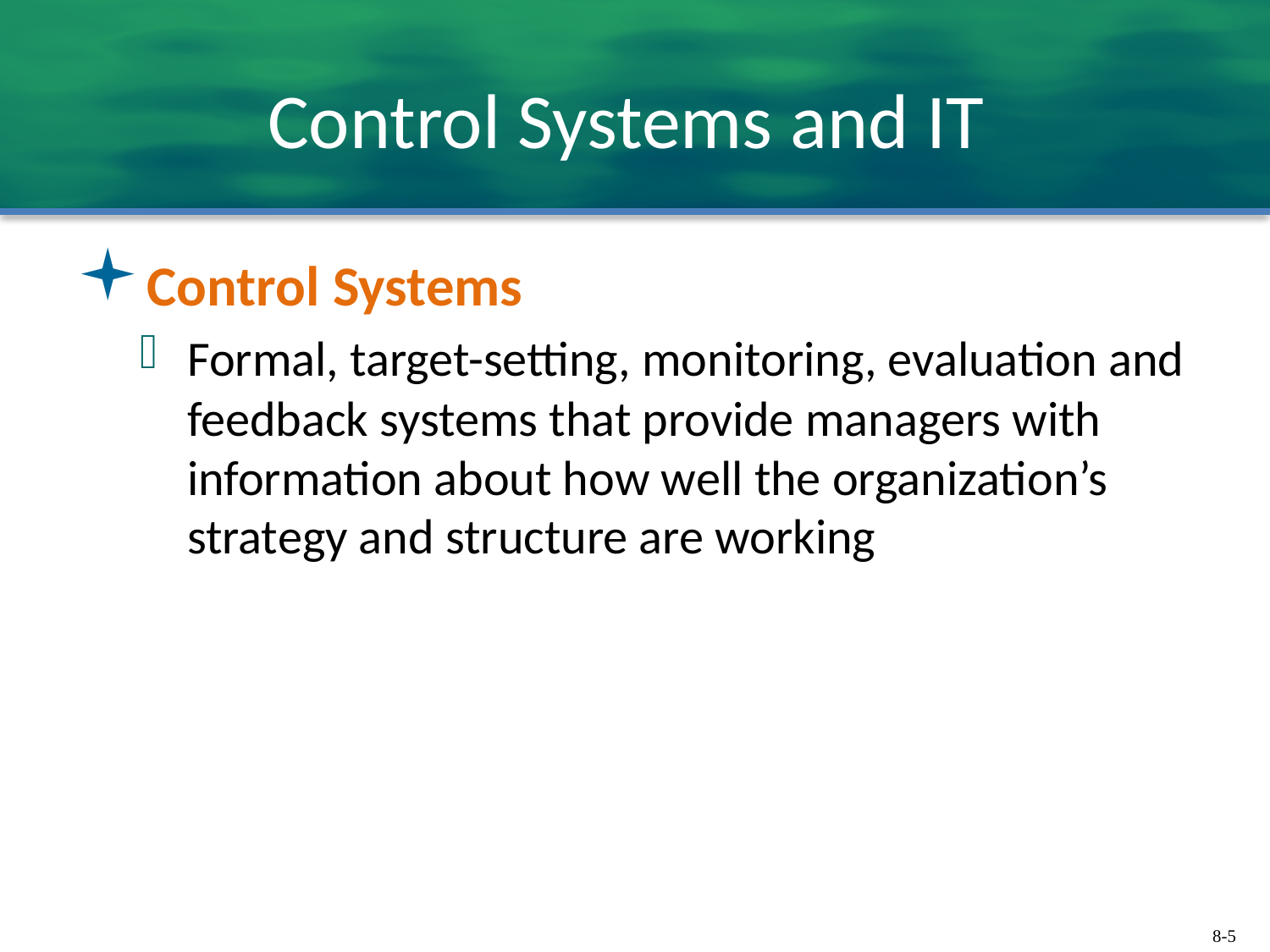

# Control Systems and IT
Control Systems
Formal, target-setting, monitoring, evaluation and feedback systems that provide managers with information about how well the organization’s strategy and structure are working